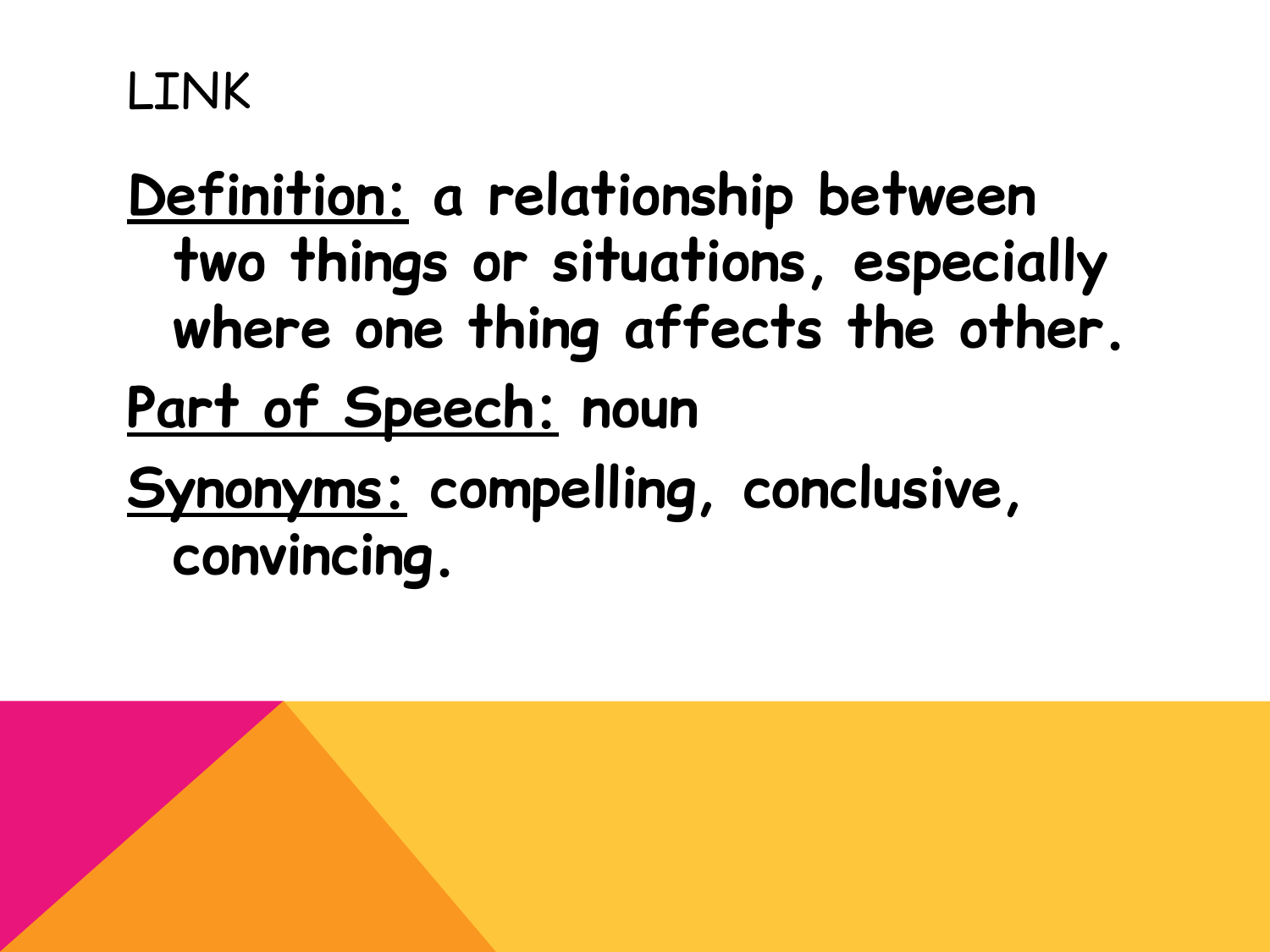

# link
Definition: a relationship between two things or situations, especially where one thing affects the other.
Part of Speech: noun
Synonyms: compelling, conclusive, convincing.